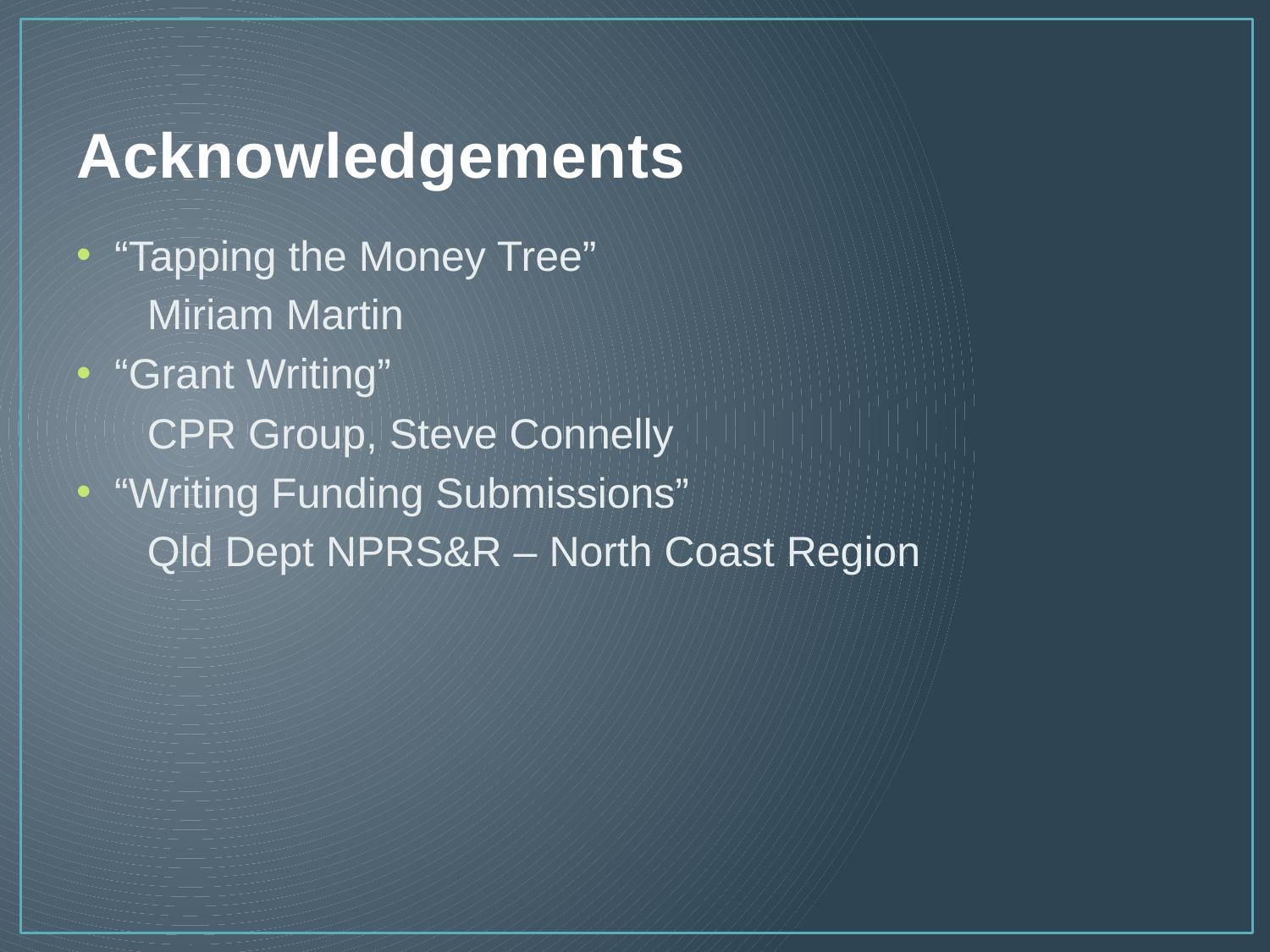

# Acknowledgements
“Tapping the Money Tree”
      Miriam Martin
“Grant Writing”
      CPR Group, Steve Connelly
“Writing Funding Submissions”
      Qld Dept NPRS&R – North Coast Region